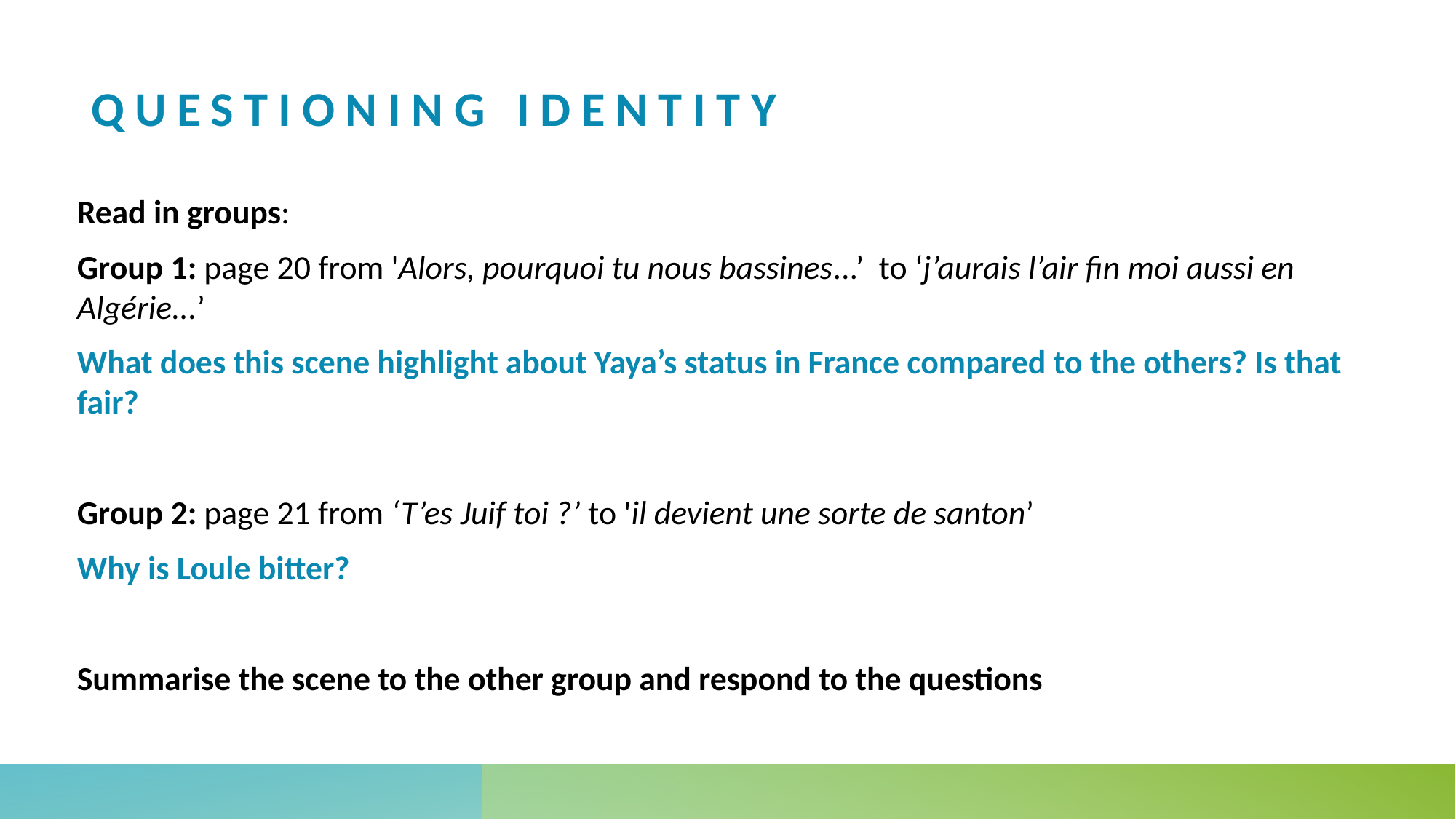

# questioning Identity
Read in groups:
Group 1: page 20 from 'Alors, pourquoi tu nous bassines...’  to ‘j’aurais l’air fin moi aussi en Algérie...’
What does this scene highlight about Yaya’s status in France compared to the others? Is that fair?

Group 2: page 21 from ‘T’es Juif toi ?’ to 'il devient une sorte de santon’
Why is Loule bitter?

Summarise the scene to the other group and respond to the questions